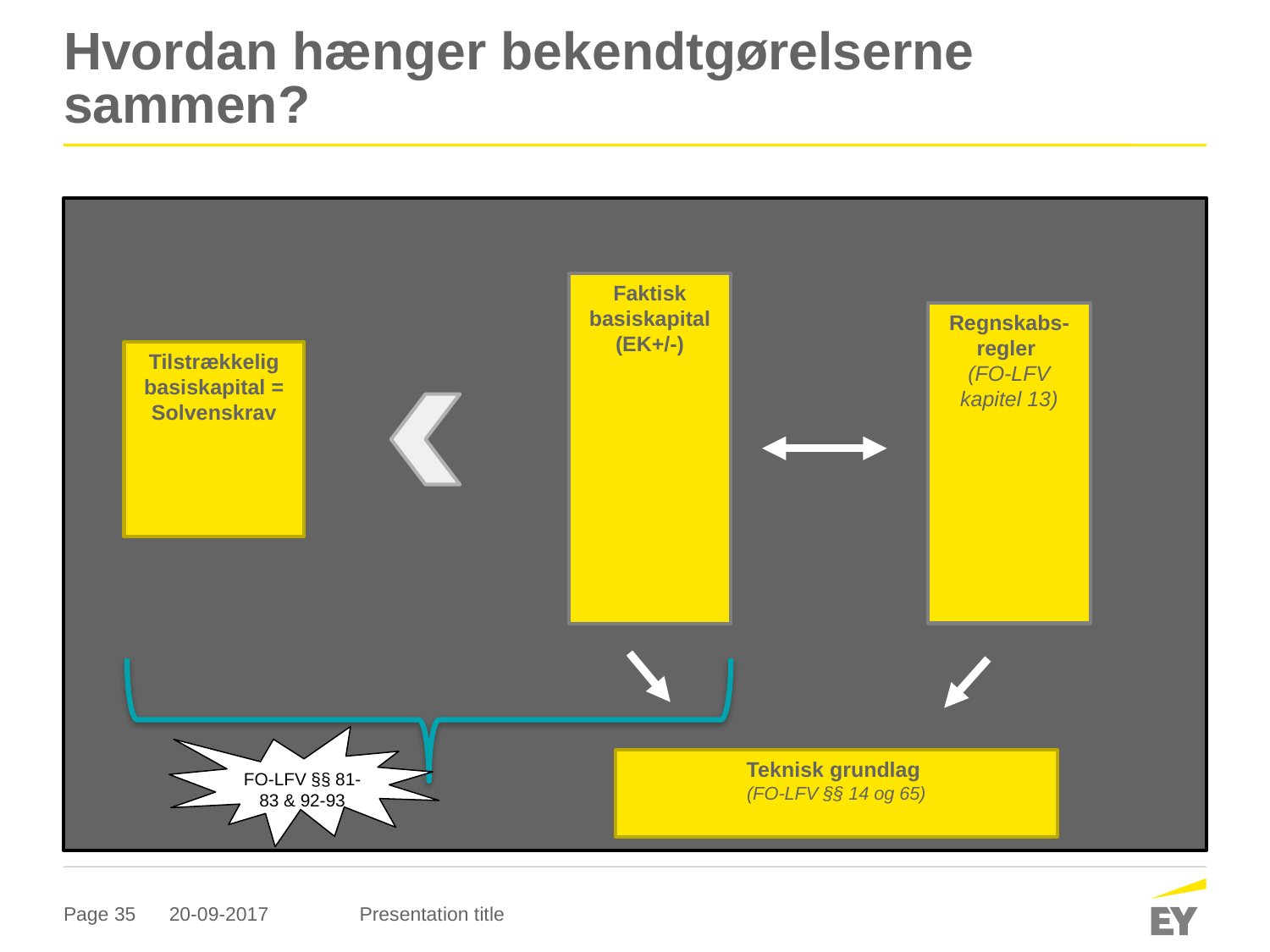

# Hvordan hænger bekendtgørelserne sammen?

Faktisk basiskapital (EK+/-)
Regnskabs-regler
(FO-LFV kapitel 13)

Tilstrækkelig basiskapital = Solvenskrav

FO-LFV §§ 81-83 & 92-93
Teknisk grundlag
(FO-LFV §§ 14 og 65)
20-09-2017
Presentation title